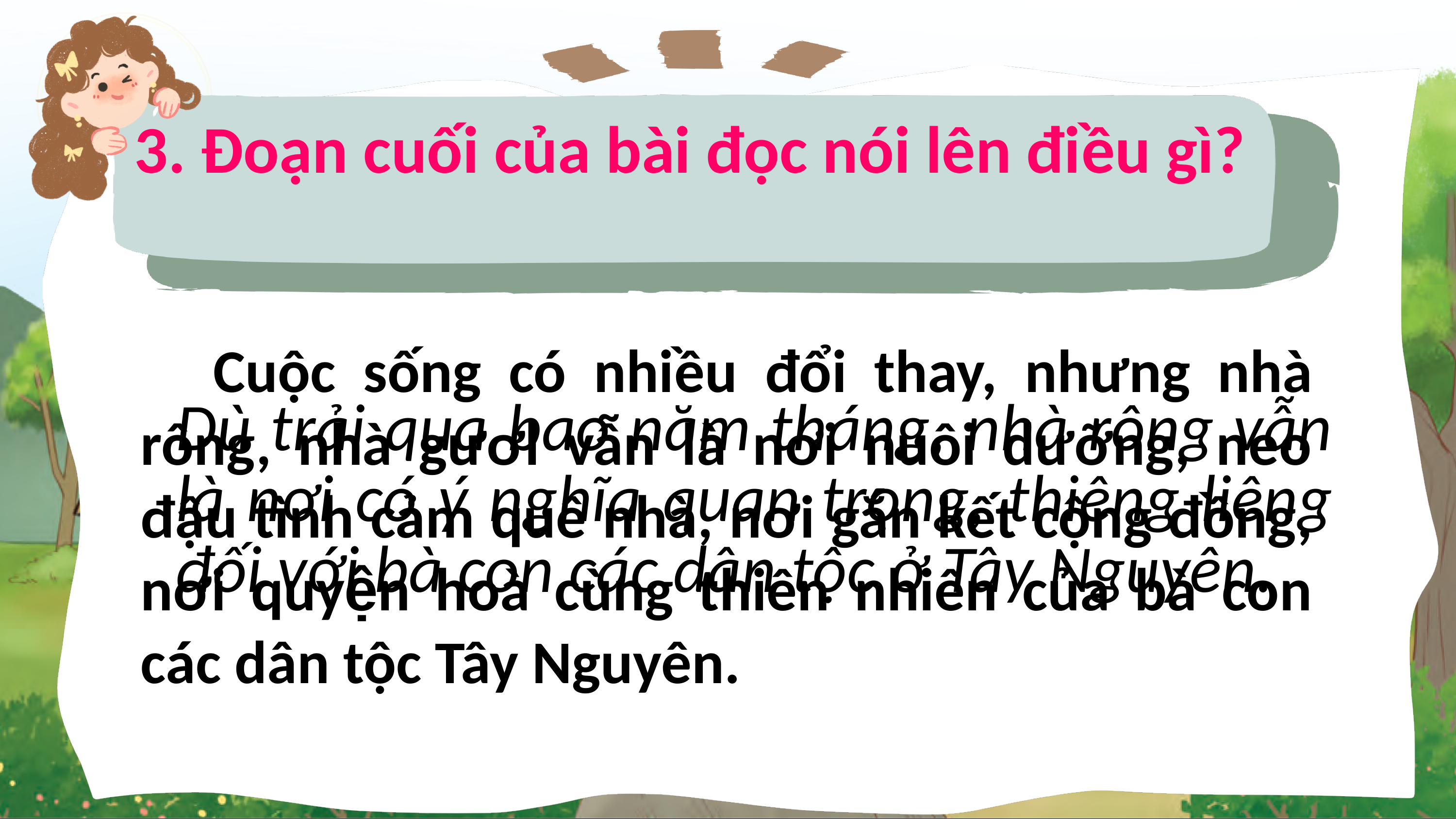

3. Đoạn cuối của bài đọc nói lên điều gì?
Dù trải qua bao năm tháng, nhà rông vẫn là nơi có ý nghĩa quan trọng, thiêng liêng đối với bà con các dân tộc ở Tây Nguyên.
	Cuộc sống có nhiều đổi thay, nhưng nhà rông, nhà gươl vẫn là nơi nuôi dưỡng, neo đậu tình cảm quê nhà, nơi gắn kết cộng đồng, nơi quyện hoà cùng thiên nhiên của bà con các dân tộc Tây Nguyên.